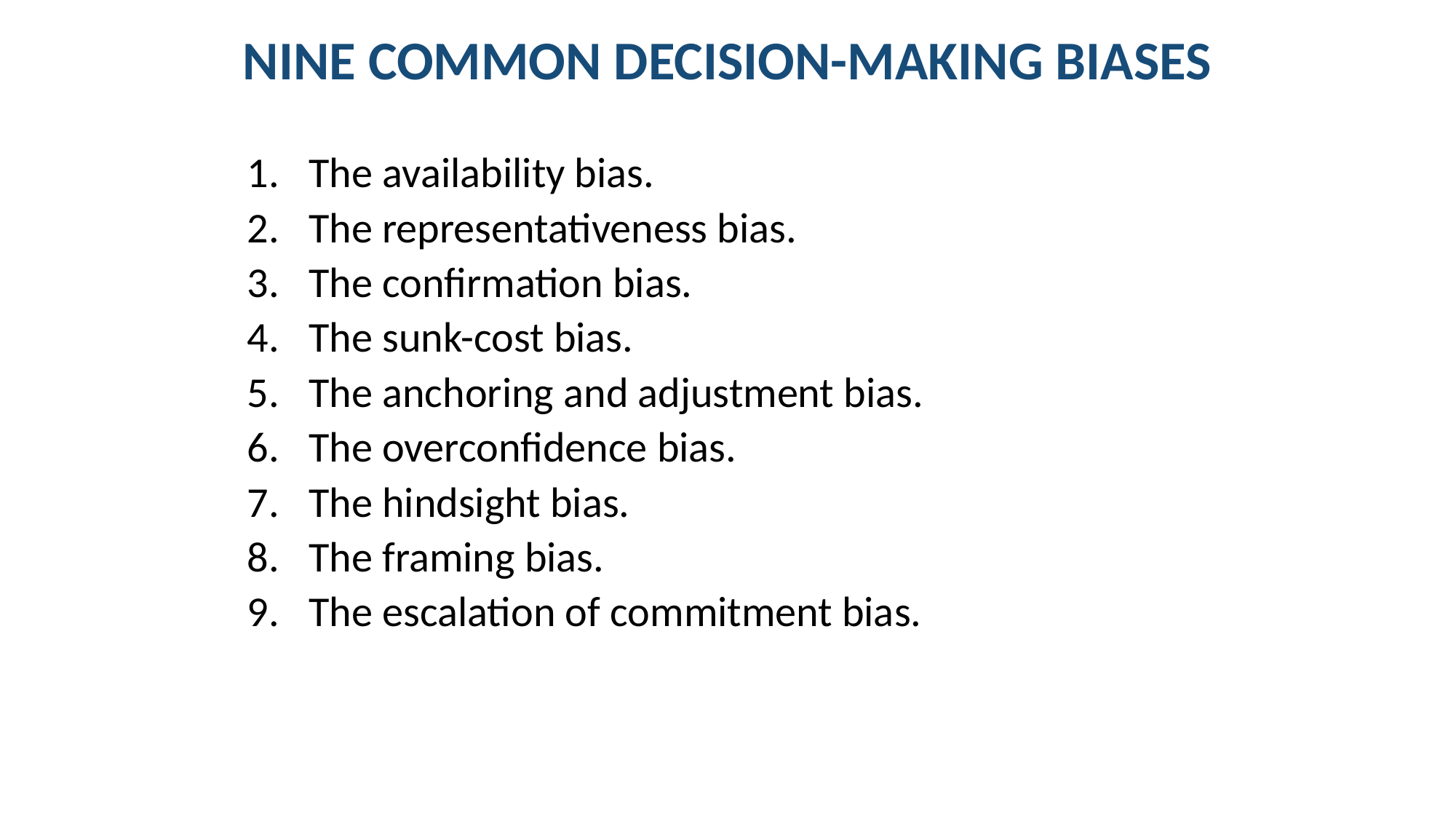

# NINE COMMON DECISION-MAKING BIASES
The availability bias.
The representativeness bias.
The confirmation bias.
The sunk-cost bias.
The anchoring and adjustment bias.
The overconfidence bias.
The hindsight bias.
The framing bias.
The escalation of commitment bias.